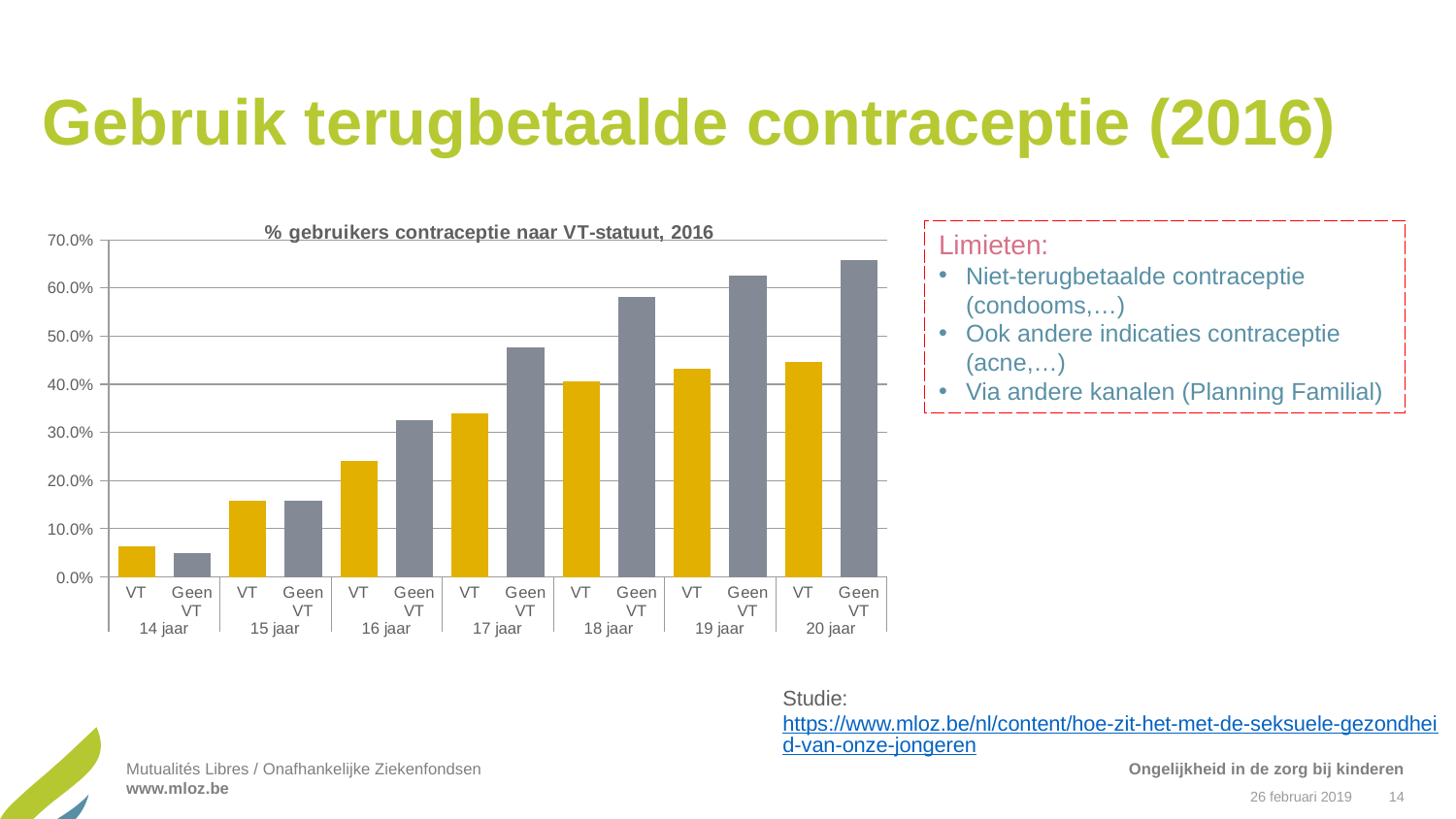

# Gebruik terugbetaalde contraceptie (2016)

### Chart: % gebruikers contraceptie naar VT-statuut, 2016

| Category | % gebruikers anticonceptie |
|---|---|
| VT | 0.06414300736067298 |
| Geen VT | 0.04871664978047957 |
| VT | 0.157548125633232 |
| Geen VT | 0.15738091230432588 |
| VT | 0.24093816631130063 |
| Geen VT | 0.32553029662807403 |
| VT | 0.3392299687825182 |
| Geen VT | 0.47702127659574467 |
| VT | 0.40545808966861596 |
| Geen VT | 0.5814218175450884 |
| VT | 0.43137254901960786 |
| Geen VT | 0.6249554367201426 |
| VT | 0.44710860366713684 |
| Geen VT | 0.657637850672764 |
Limieten:
Niet-terugbetaalde contraceptie (condooms,…)
Ook andere indicaties contraceptie (acne,…)
Via andere kanalen (Planning Familial)
Studie: https://www.mloz.be/nl/content/hoe-zit-het-met-de-seksuele-gezondheid-van-onze-jongeren
Ongelijkheid in de zorg bij kinderen
26 februari 2019
14